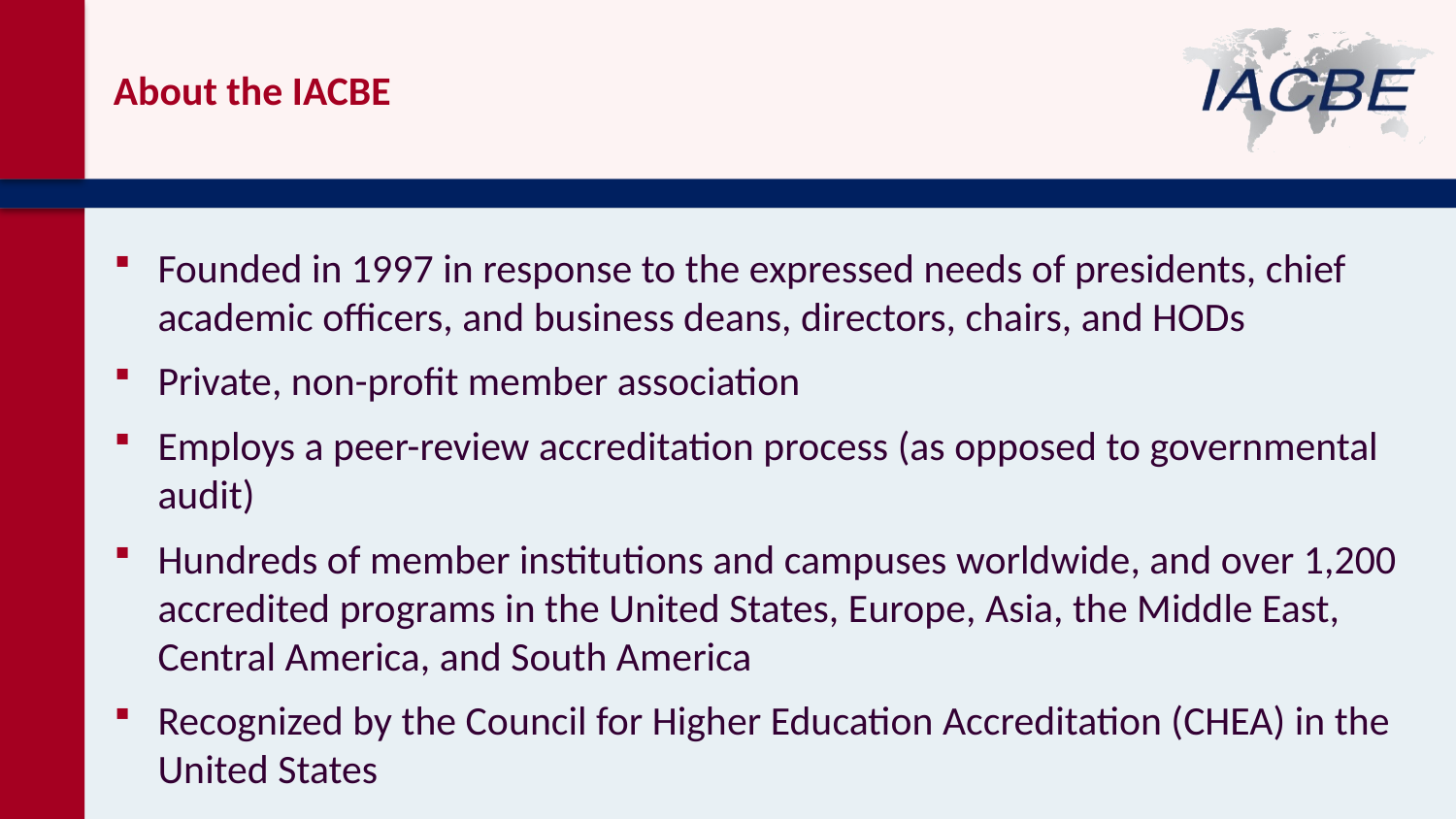

About the IACBE

Founded in 1997 in response to the expressed needs of presidents, chief academic officers, and business deans, directors, chairs, and HODs
Private, non-profit member association
Employs a peer-review accreditation process (as opposed to governmental audit)
Hundreds of member institutions and campuses worldwide, and over 1,200 accredited programs in the United States, Europe, Asia, the Middle East, Central America, and South America
Recognized by the Council for Higher Education Accreditation (CHEA) in the United States